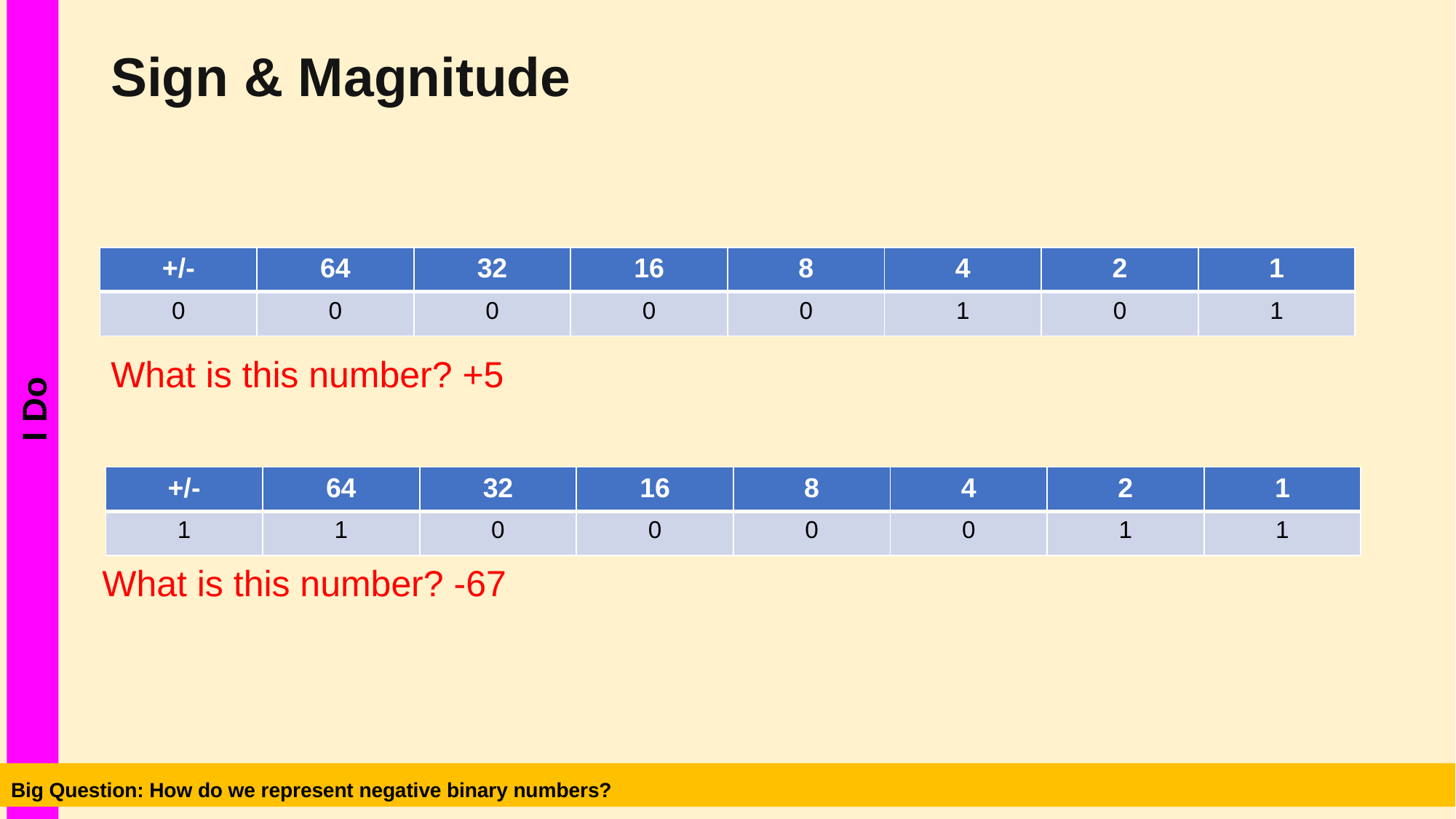

# Sign & Magnitude
| +/- | 64 | 32 | 16 | 8 | 4 | 2 | 1 |
| --- | --- | --- | --- | --- | --- | --- | --- |
| 0 | 0 | 0 | 0 | 0 | 1 | 0 | 1 |
What is this number? +5
| +/- | 64 | 32 | 16 | 8 | 4 | 2 | 1 |
| --- | --- | --- | --- | --- | --- | --- | --- |
| 1 | 1 | 0 | 0 | 0 | 0 | 1 | 1 |
What is this number? -67

Big Question: How do we represent negative binary numbers?